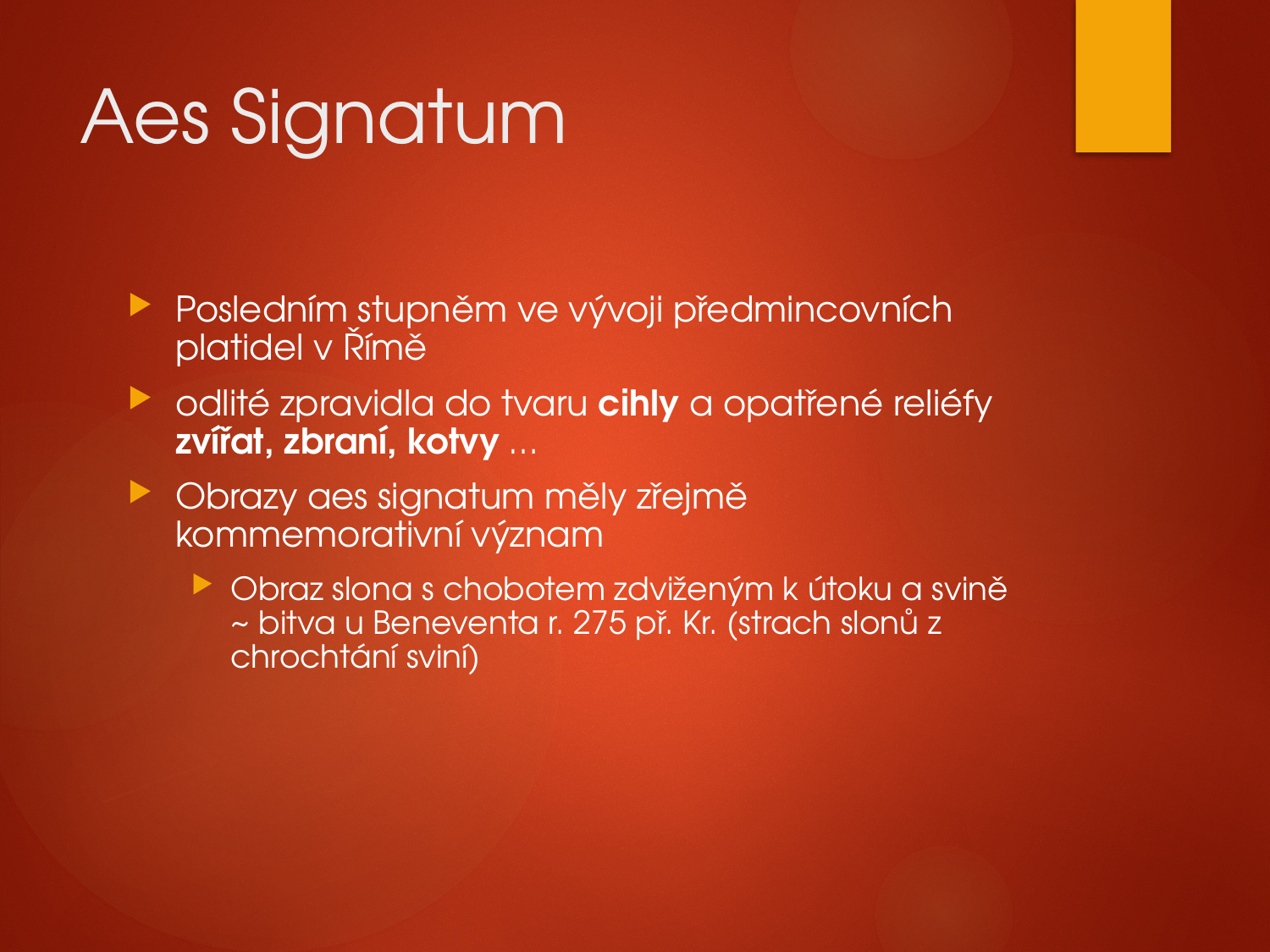

# Aes Signatum
Posledním stupněm ve vývoji předmincovních platidel v Římě
odlité zpravidla do tvaru cihly a opatřené reliéfy zvířat, zbraní, kotvy …
Obrazy aes signatum měly zřejmě kommemorativní význam
Obraz slona s chobotem zdviženým k útoku a svině ~ bitva u Beneventa r. 275 př. Kr. (strach slonů z chrochtání sviní)